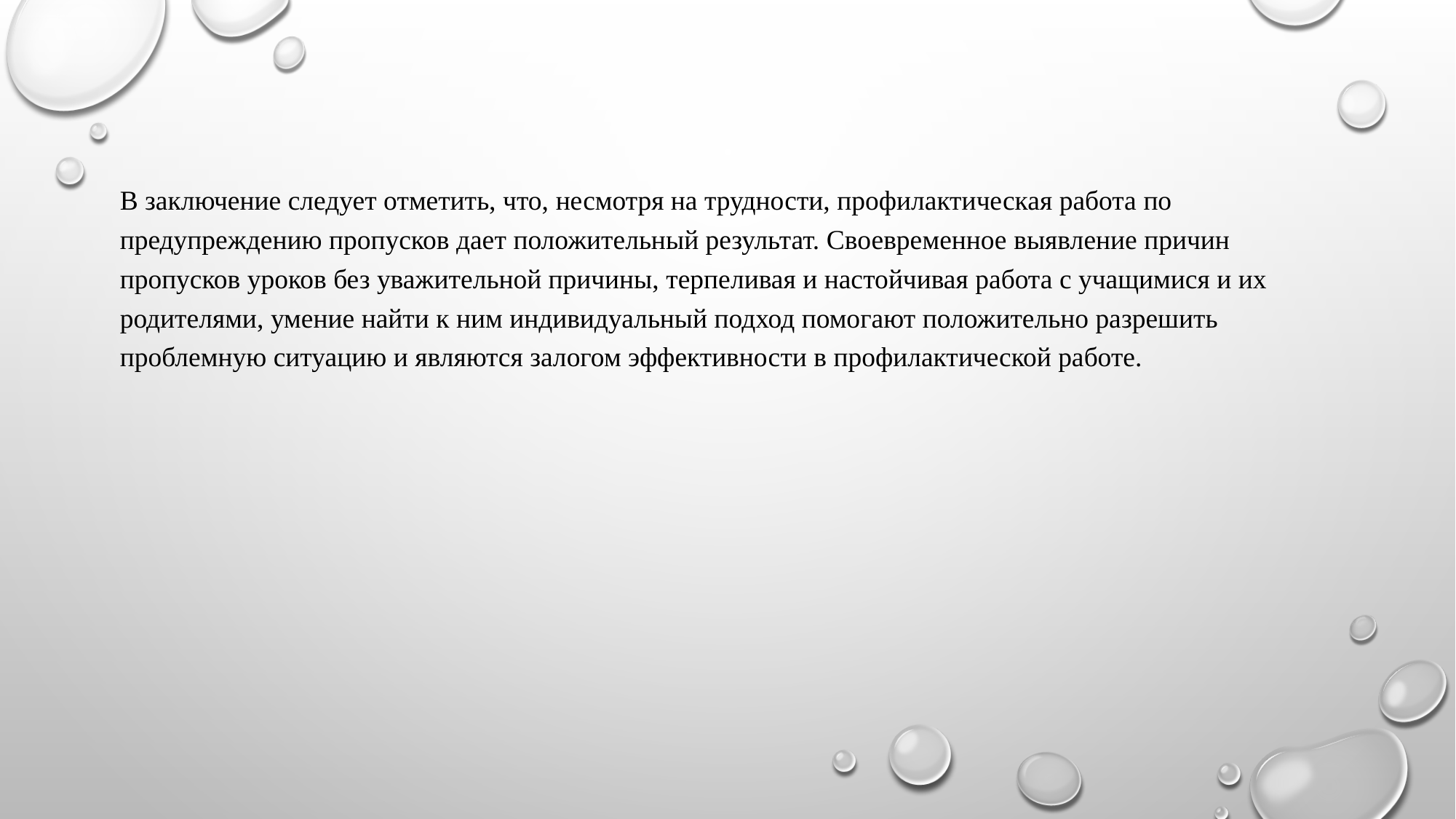

#
В заключение следует отметить, что, несмотря на трудности, профилактическая работа по предупреждению пропусков дает положительный результат. Своевременное выявление причин пропусков уроков без уважительной причины, терпеливая и настойчивая работа с учащимися и их родителями, умение найти к ним индивидуальный подход помогают положительно разрешить проблемную ситуацию и являются залогом эффективности в профилактической работе.